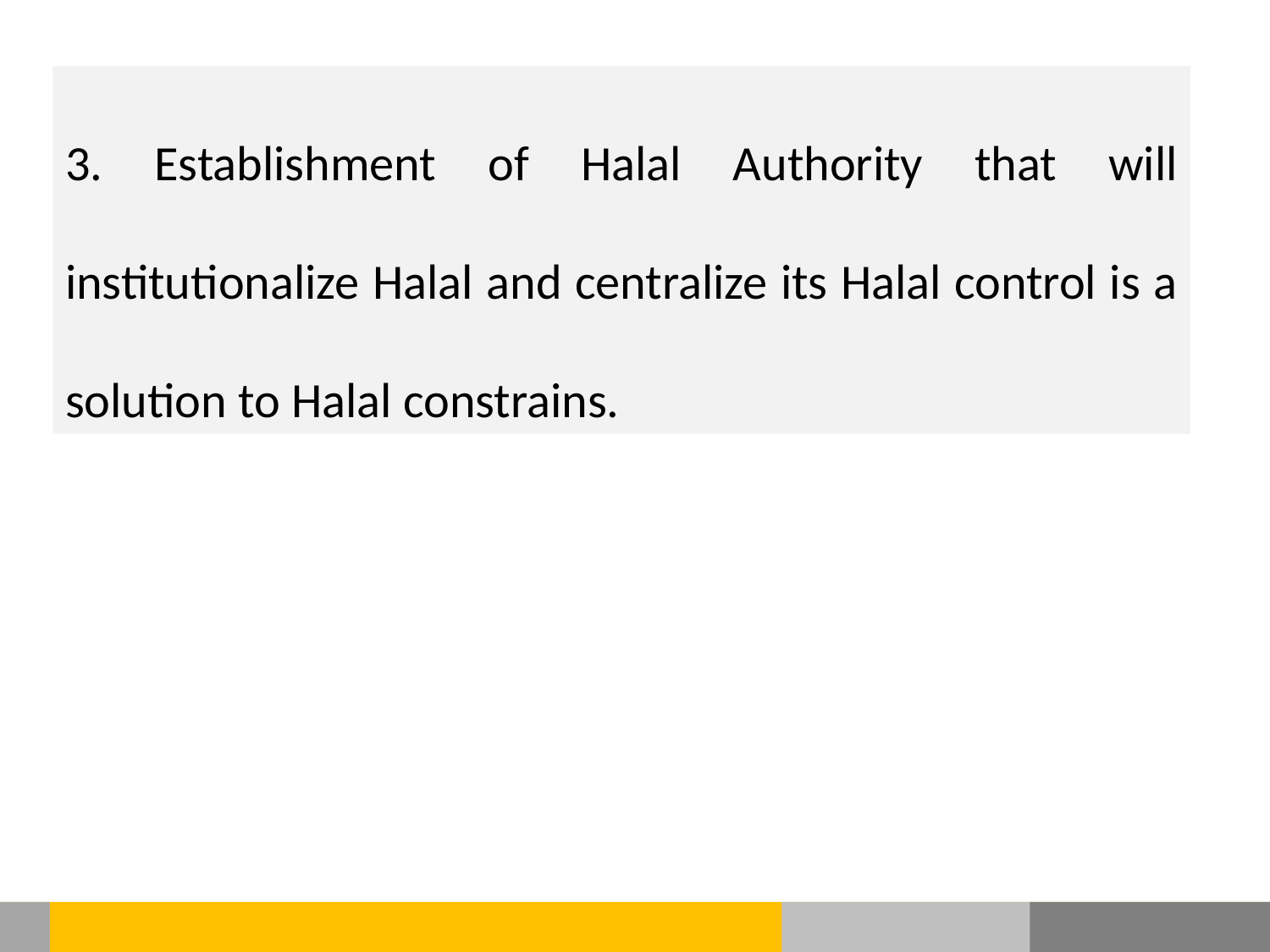

3. Establishment of Halal Authority that will institutionalize Halal and centralize its Halal control is a solution to Halal constrains.